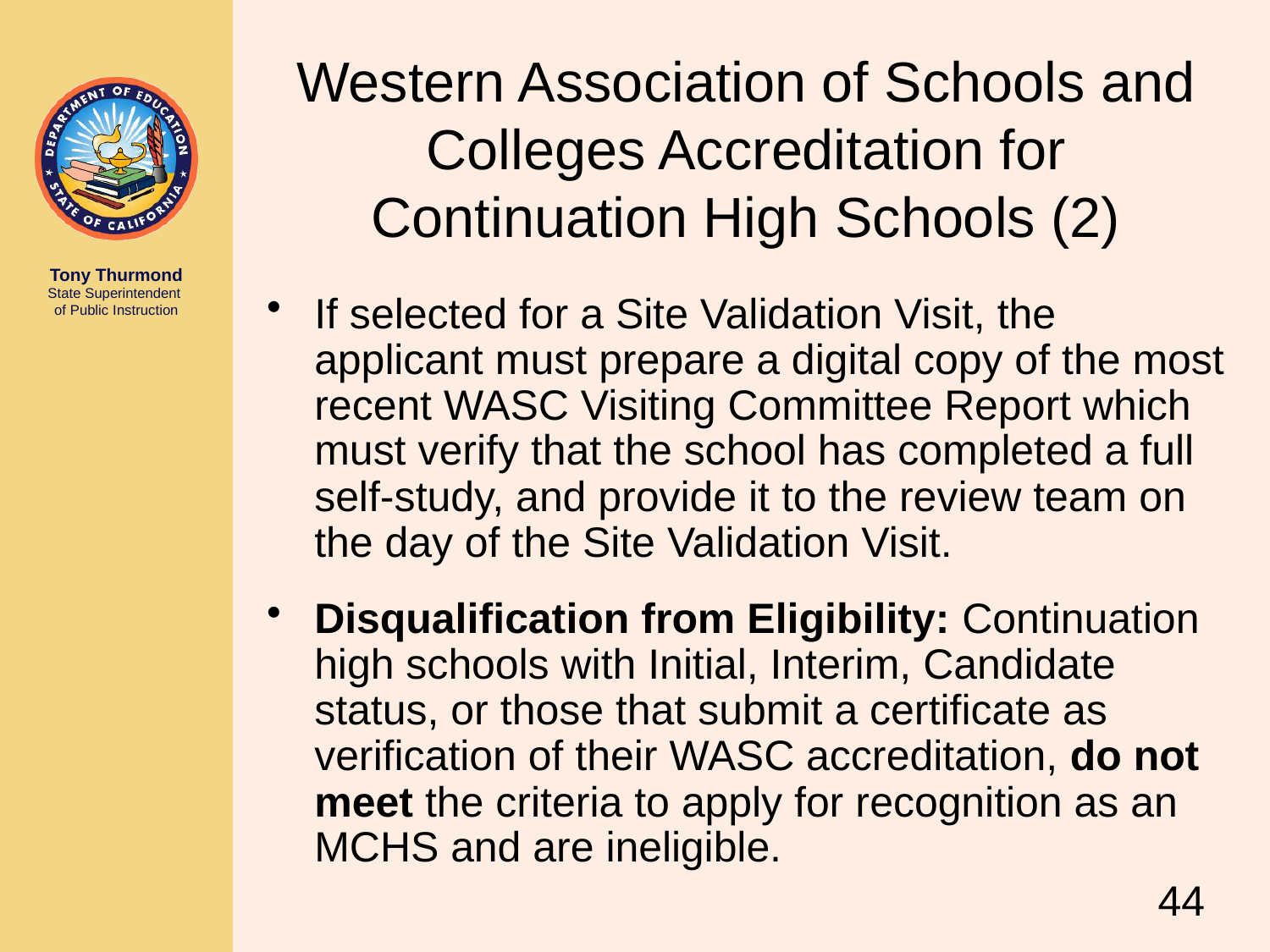

# Western Association of Schools and Colleges Accreditation for Continuation High Schools (2)
If selected for a Site Validation Visit, the applicant must prepare a digital copy of the most recent WASC Visiting Committee Report which must verify that the school has completed a full self-study, and provide it to the review team on the day of the Site Validation Visit.
Disqualification from Eligibility: Continuation high schools with Initial, Interim, Candidate status, or those that submit a certificate as verification of their WASC accreditation, do not meet the criteria to apply for recognition as an MCHS and are ineligible.

44